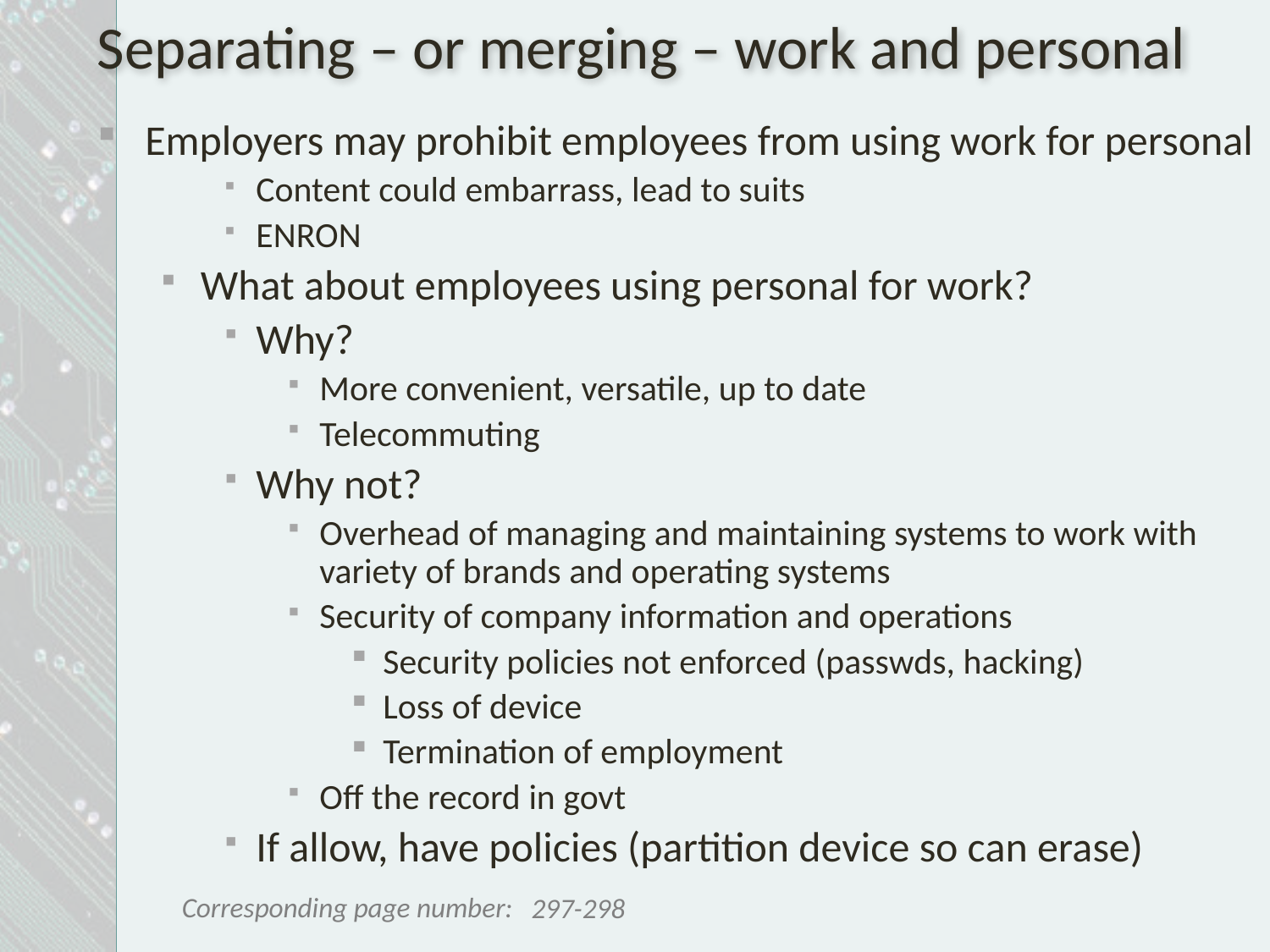

# Separating – or merging – work and personal
Employers may prohibit employees from using work for personal
Content could embarrass, lead to suits
ENRON
What about employees using personal for work?
Why?
More convenient, versatile, up to date
Telecommuting
Why not?
Overhead of managing and maintaining systems to work with variety of brands and operating systems
Security of company information and operations
Security policies not enforced (passwds, hacking)
Loss of device
Termination of employment
Off the record in govt
If allow, have policies (partition device so can erase)

297-298